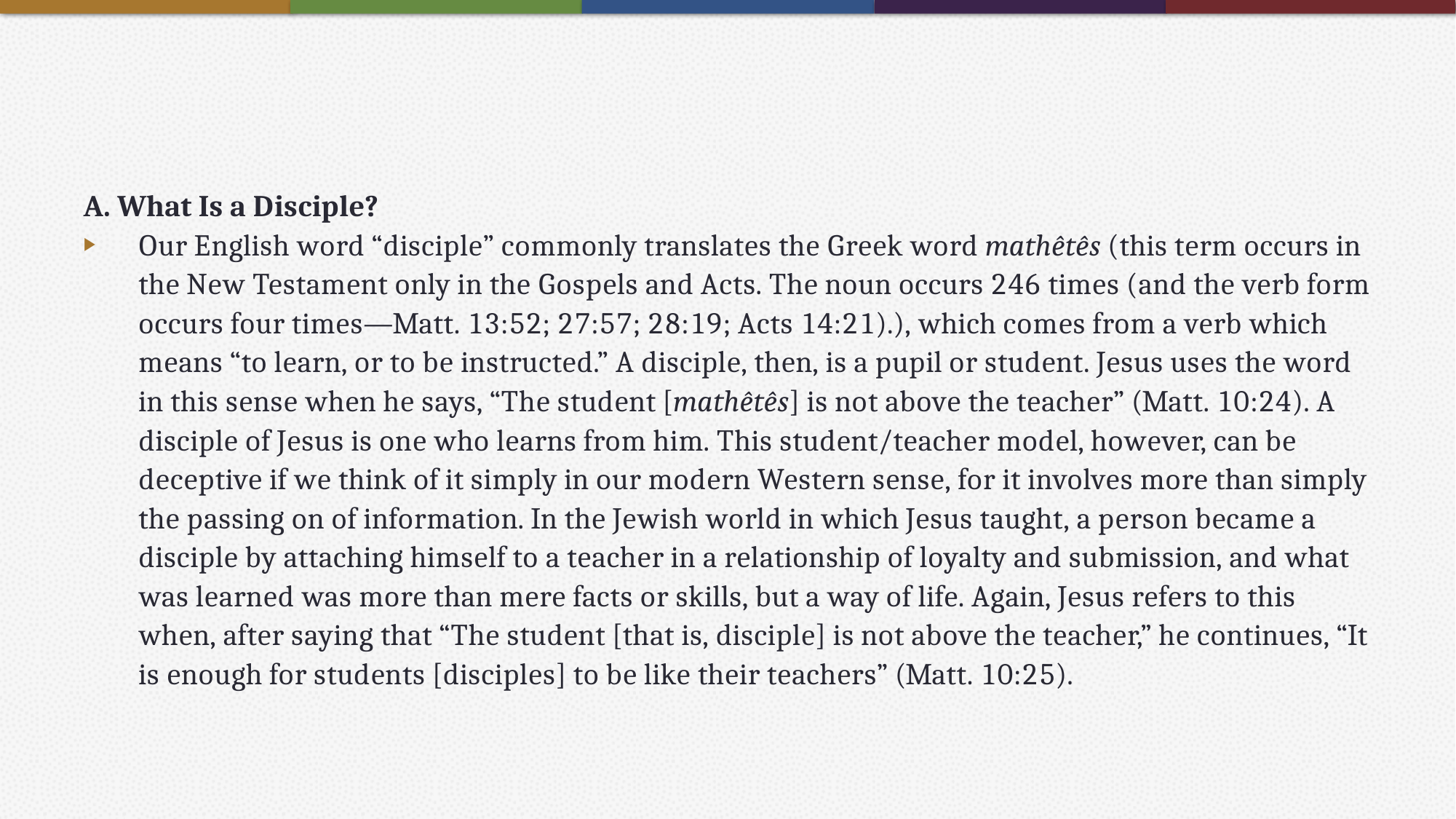

#
A. What Is a Disciple?
Our English word “disciple” commonly translates the Greek word mathêtês (this term occurs in the New Testament only in the Gospels and Acts. The noun occurs 246 times (and the verb form occurs four times—Matt. 13:52; 27:57; 28:19; Acts 14:21).), which comes from a verb which means “to learn, or to be instructed.” A disciple, then, is a pupil or student. Jesus uses the word in this sense when he says, “The student [mathêtês] is not above the teacher” (Matt. 10:24). A disciple of Jesus is one who learns from him. This student/teacher model, however, can be deceptive if we think of it simply in our modern Western sense, for it involves more than simply the passing on of information. In the Jewish world in which Jesus taught, a person became a disciple by attaching himself to a teacher in a relationship of loyalty and submission, and what was learned was more than mere facts or skills, but a way of life. Again, Jesus refers to this when, after saying that “The student [that is, disciple] is not above the teacher,” he continues, “It is enough for students [disciples] to be like their teachers” (Matt. 10:25).